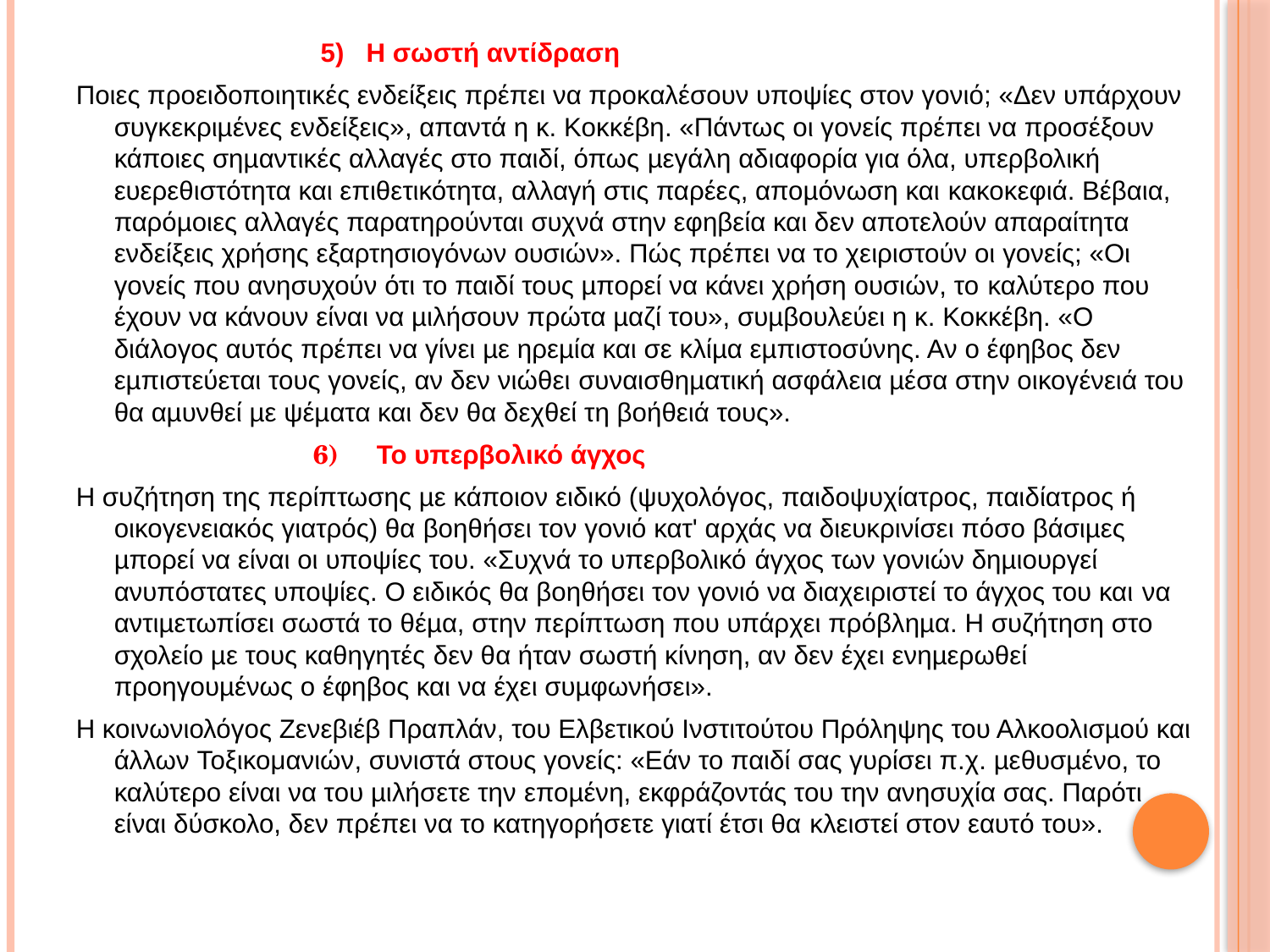

5)   Η σωστή αντίδραση
Ποιες προειδοποιητικές ενδείξεις πρέπει να προκαλέσουν υποψίες στον γονιό; «Δεν υπάρχουν συγκεκριµένες ενδείξεις», απαντά η κ. Κοκκέβη. «Πάντως οι γονείς πρέπει να προσέξουν κάποιες σηµαντικές αλλαγές στο παιδί, όπως µεγάλη αδιαφορία για όλα, υπερβολική ευερεθιστότητα και επιθετικότητα, αλλαγή στις παρέες, αποµόνωση και κακοκεφιά. Βέβαια, παρόµοιες αλλαγές παρατηρούνται συχνά στην εφηβεία και δεν αποτελούν απαραίτητα ενδείξεις χρήσης εξαρτησιογόνων ουσιών». Πώς πρέπει να το χειριστούν οι γονείς; «Οι γονείς που ανησυχούν ότι το παιδί τους µπορεί να κάνει χρήση ουσιών, το καλύτερο που έχουν να κάνουν είναι να µιλήσουν πρώτα µαζί του», συµβουλεύει η κ. Κοκκέβη. «Ο διάλογος αυτός πρέπει να γίνει µε ηρεµία και σε κλίµα εµπιστοσύνης. Αν ο έφηβος δεν εµπιστεύεται τους γονείς, αν δεν νιώθει συναισθηµατική ασφάλεια µέσα στην οικογένειά του θα αµυνθεί µε ψέµατα και δεν θα δεχθεί τη βοήθειά τους».
                                6)     Το υπερβολικό άγχος
Η συζήτηση της περίπτωσης µε κάποιον ειδικό (ψυχολόγος, παιδοψυχίατρος, παιδίατρος ή οικογενειακός γιατρός) θα βοηθήσει τον γονιό κατ' αρχάς να διευκρινίσει πόσο βάσιµες µπορεί να είναι οι υποψίες του. «Συχνά το υπερβολικό άγχος των γονιών δηµιουργεί ανυπόστατες υποψίες. Ο ειδικός θα βοηθήσει τον γονιό να διαχειριστεί το άγχος του και να αντιµετωπίσει σωστά το θέµα, στην περίπτωση που υπάρχει πρόβληµα. Η συζήτηση στο σχολείο µε τους καθηγητές δεν θα ήταν σωστή κίνηση, αν δεν έχει ενηµερωθεί προηγουµένως ο έφηβος και να έχει συµφωνήσει».
Η κοινωνιολόγος Ζενεβιέβ Πραπλάν, του Ελβετικού Ινστιτούτου Πρόληψης του Αλκοολισµού και άλλων Τοξικομανιών, συνιστά στους γονείς: «Εάν το παιδί σας γυρίσει π.χ. µεθυσµένο, το καλύτερο είναι να του µιλήσετε την εποµένη, εκφράζοντάς του την ανησυχία σας. Παρότι είναι δύσκολο, δεν πρέπει να το κατηγορήσετε γιατί έτσι θα κλειστεί στον εαυτό του».